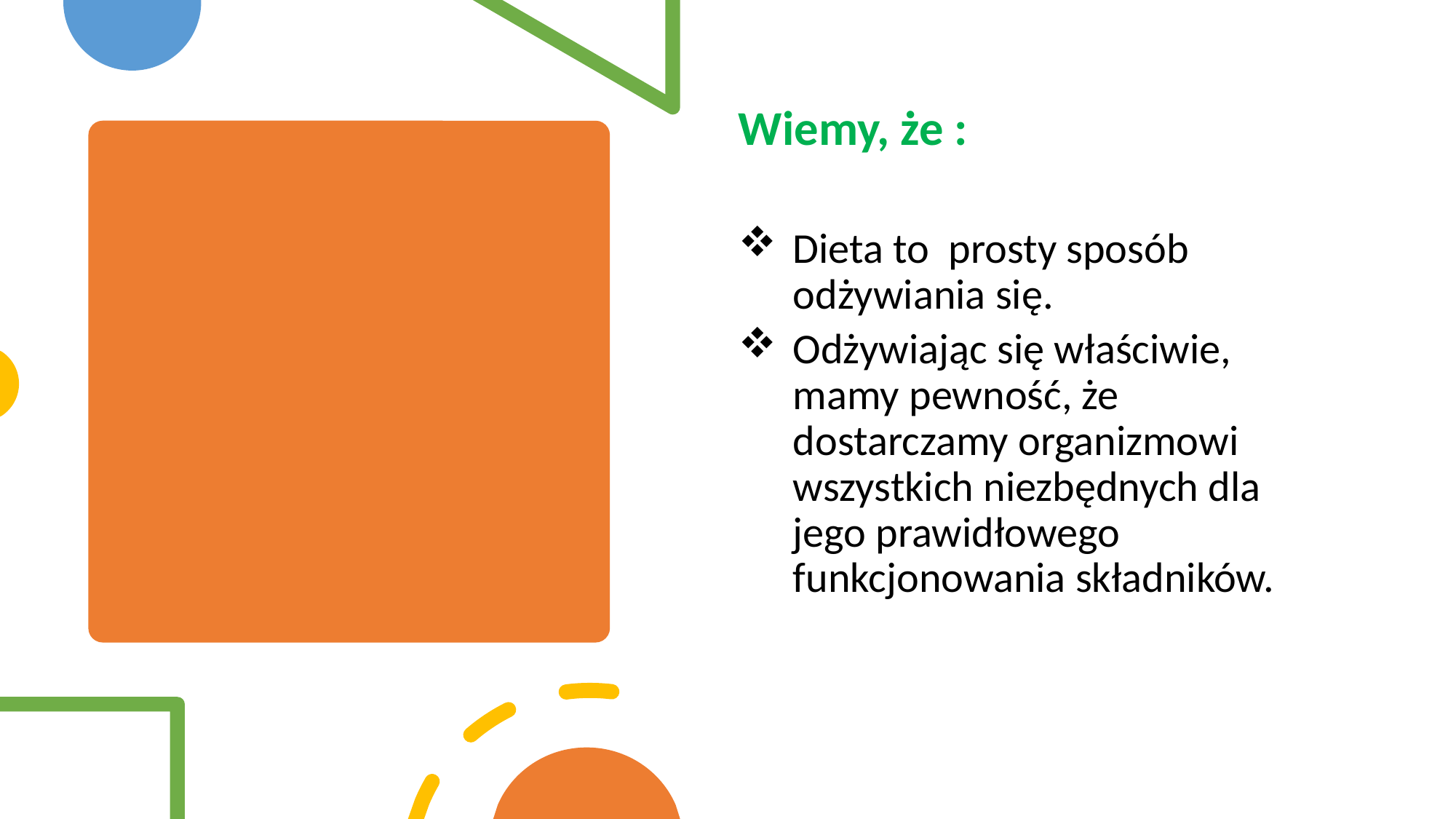

Wiemy, że :

Dieta to  prosty sposób odżywiania się.
Odżywiając się właściwie, mamy pewność, że
dostarczamy organizmowi wszystkich niezbędnych dla
jego prawidłowego funkcjonowania składników.